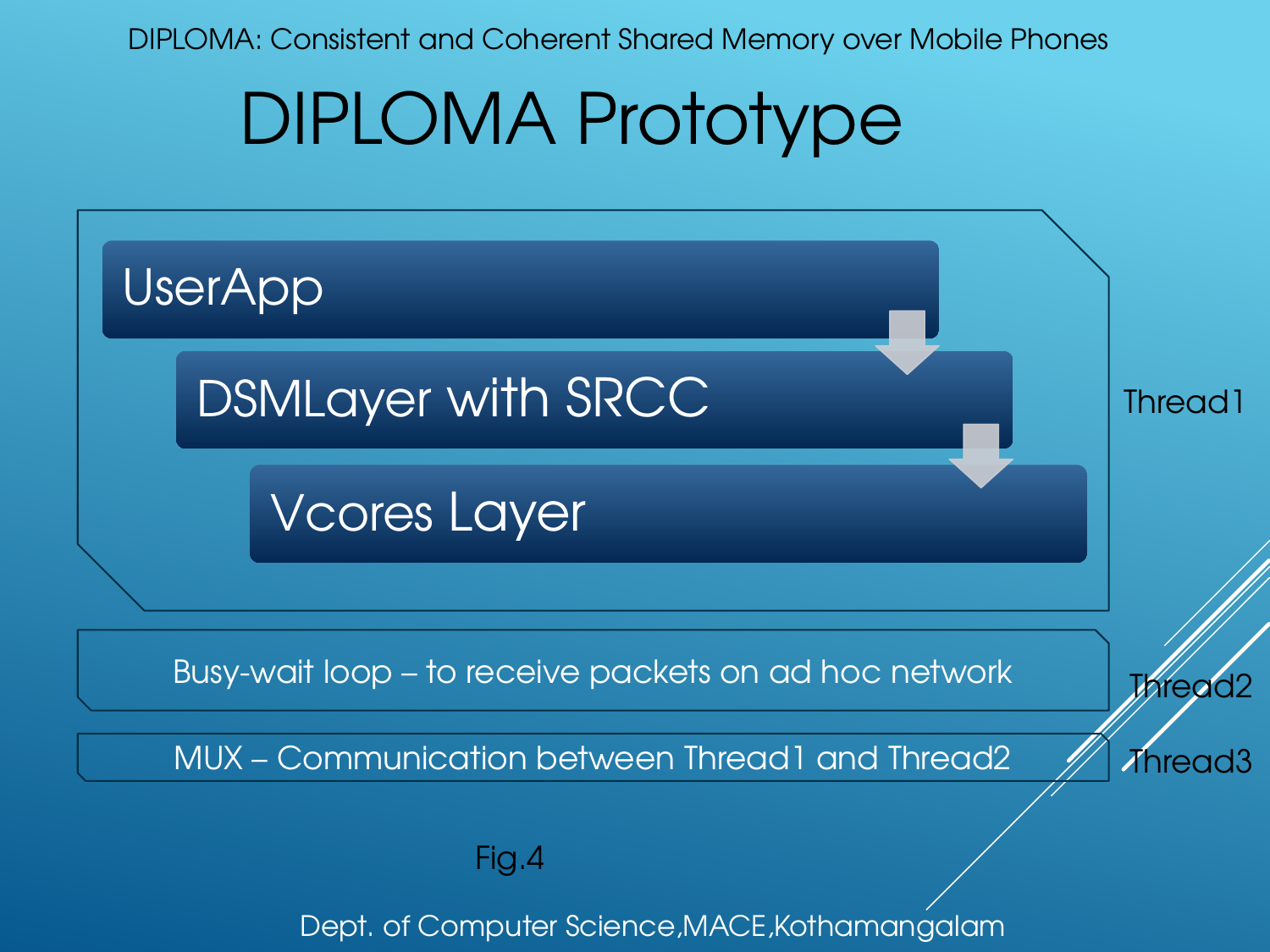

DIPLOMA: Consistent and Coherent Shared Memory over Mobile Phones
DIPLOMA Prototype

UserApp
DSMLayer with SRCC
Vcores Layer

Thread1
Busy-wait loop – to receive packets on ad hoc network
Thread2
MUX – Communication between Thread1 and Thread2
Thread3
Fig.4
Dept. of Computer Science,MACE,Kothamangalam